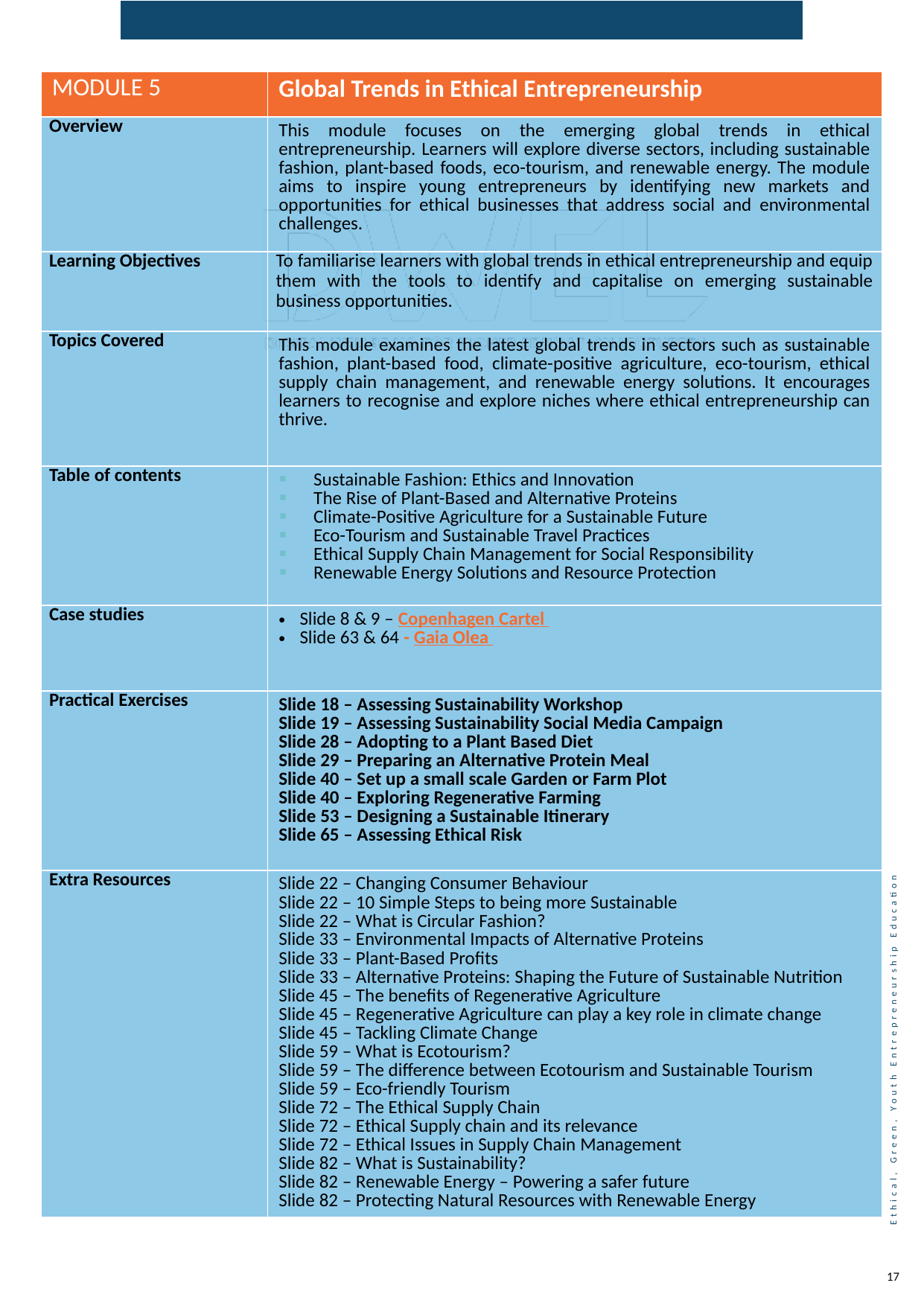

| MODULE 5 | Global Trends in Ethical Entrepreneurship |
| --- | --- |
| Overview | This module focuses on the emerging global trends in ethical entrepreneurship. Learners will explore diverse sectors, including sustainable fashion, plant-based foods, eco-tourism, and renewable energy. The module aims to inspire young entrepreneurs by identifying new markets and opportunities for ethical businesses that address social and environmental challenges. |
| Learning Objectives | To familiarise learners with global trends in ethical entrepreneurship and equip them with the tools to identify and capitalise on emerging sustainable business opportunities. |
| Topics Covered | This module examines the latest global trends in sectors such as sustainable fashion, plant-based food, climate-positive agriculture, eco-tourism, ethical supply chain management, and renewable energy solutions. It encourages learners to recognise and explore niches where ethical entrepreneurship can thrive. |
| Table of contents | Sustainable Fashion: Ethics and Innovation The Rise of Plant-Based and Alternative Proteins Climate-Positive Agriculture for a Sustainable Future Eco-Tourism and Sustainable Travel Practices Ethical Supply Chain Management for Social Responsibility Renewable Energy Solutions and Resource Protection |
| Case studies | Slide 8 & 9 – Copenhagen Cartel Slide 63 & 64 - Gaia Olea |
| Practical Exercises | Slide 18 – Assessing Sustainability Workshop Slide 19 – Assessing Sustainability Social Media Campaign Slide 28 – Adopting to a Plant Based Diet Slide 29 – Preparing an Alternative Protein Meal Slide 40 – Set up a small scale Garden or Farm Plot Slide 40 – Exploring Regenerative Farming Slide 53 – Designing a Sustainable Itinerary Slide 65 – Assessing Ethical Risk |
| Extra Resources | Slide 22 – Changing Consumer Behaviour Slide 22 – 10 Simple Steps to being more Sustainable Slide 22 – What is Circular Fashion? Slide 33 – Environmental Impacts of Alternative Proteins Slide 33 – Plant-Based Profits Slide 33 – Alternative Proteins: Shaping the Future of Sustainable Nutrition Slide 45 – The benefits of Regenerative Agriculture Slide 45 – Regenerative Agriculture can play a key role in climate change Slide 45 – Tackling Climate Change Slide 59 – What is Ecotourism? Slide 59 – The difference between Ecotourism and Sustainable Tourism Slide 59 – Eco-friendly Tourism Slide 72 – The Ethical Supply Chain Slide 72 – Ethical Supply chain and its relevance Slide 72 – Ethical Issues in Supply Chain Management Slide 82 – What is Sustainability? Slide 82 – Renewable Energy – Powering a safer future Slide 82 – Protecting Natural Resources with Renewable Energy |
17